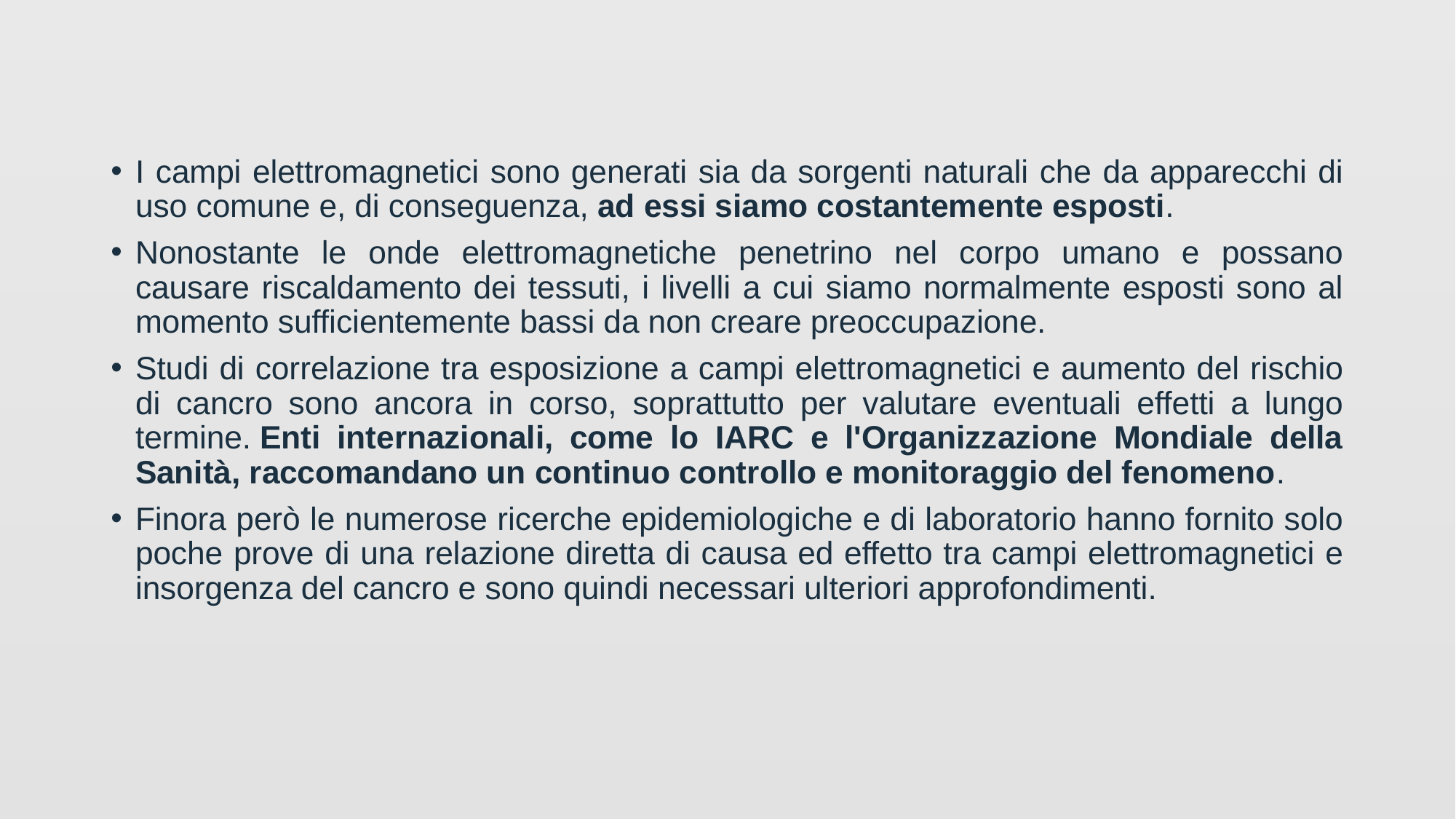

I campi elettromagnetici sono generati sia da sorgenti naturali che da apparecchi di uso comune e, di conseguenza, ad essi siamo costantemente esposti.
Nonostante le onde elettromagnetiche penetrino nel corpo umano e possano causare riscaldamento dei tessuti, i livelli a cui siamo normalmente esposti sono al momento sufficientemente bassi da non creare preoccupazione.
Studi di correlazione tra esposizione a campi elettromagnetici e aumento del rischio di cancro sono ancora in corso, soprattutto per valutare eventuali effetti a lungo termine. Enti internazionali, come lo IARC e l'Organizzazione Mondiale della Sanità, raccomandano un continuo controllo e monitoraggio del fenomeno.
Finora però le numerose ricerche epidemiologiche e di laboratorio hanno fornito solo poche prove di una relazione diretta di causa ed effetto tra campi elettromagnetici e insorgenza del cancro e sono quindi necessari ulteriori approfondimenti.